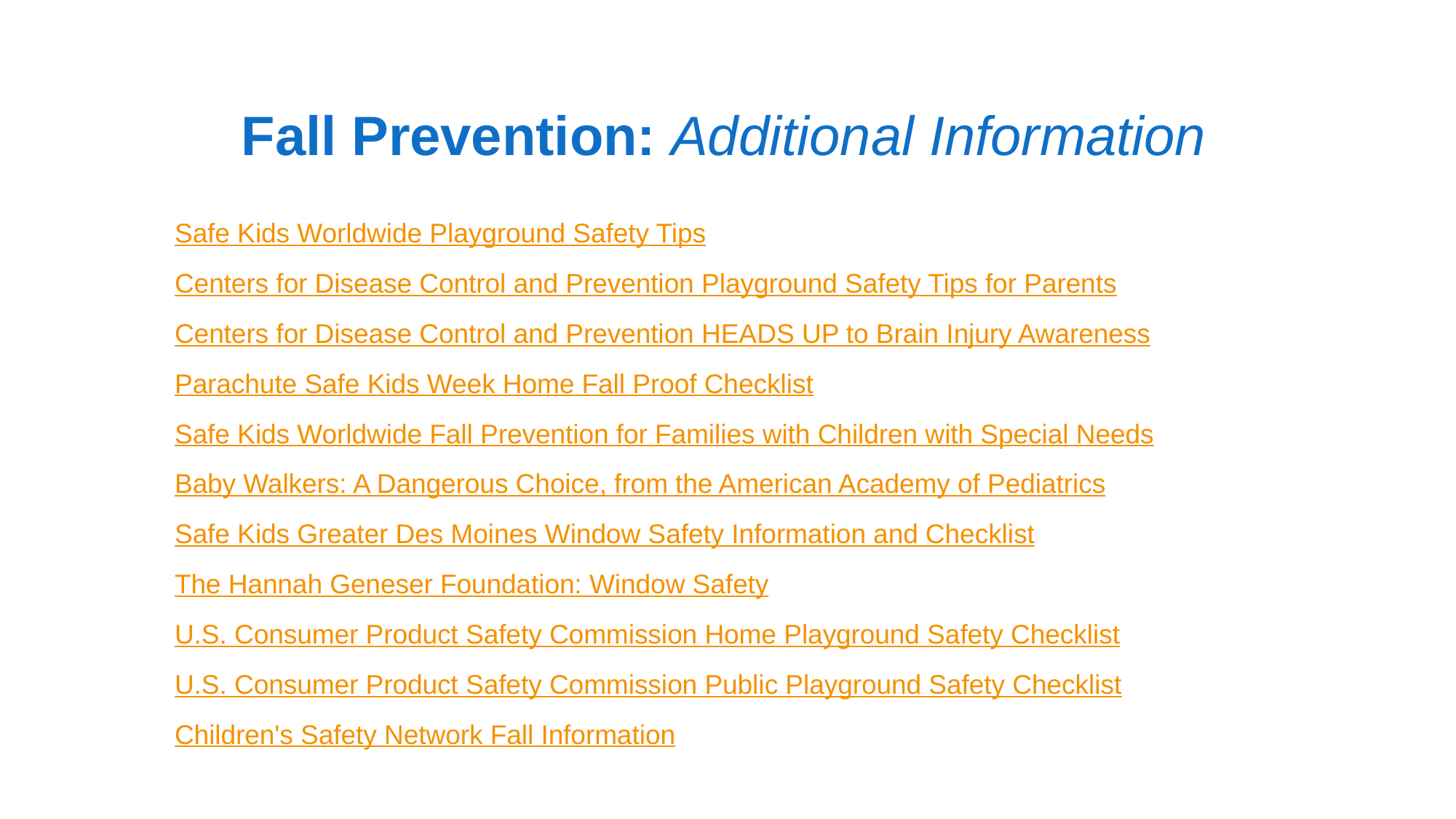

# Fall Prevention: Additional Information
Safe Kids Worldwide Playground Safety Tips
Centers for Disease Control and Prevention Playground Safety Tips for Parents
Centers for Disease Control and Prevention HEADS UP to Brain Injury Awareness
Parachute Safe Kids Week Home Fall Proof Checklist
Safe Kids Worldwide Fall Prevention for Families with Children with Special Needs
Baby Walkers: A Dangerous Choice, from the American Academy of Pediatrics
Safe Kids Greater Des Moines Window Safety Information and Checklist
The Hannah Geneser Foundation: Window Safety
U.S. Consumer Product Safety Commission Home Playground Safety Checklist
U.S. Consumer Product Safety Commission Public Playground Safety Checklist
Children's Safety Network Fall Information